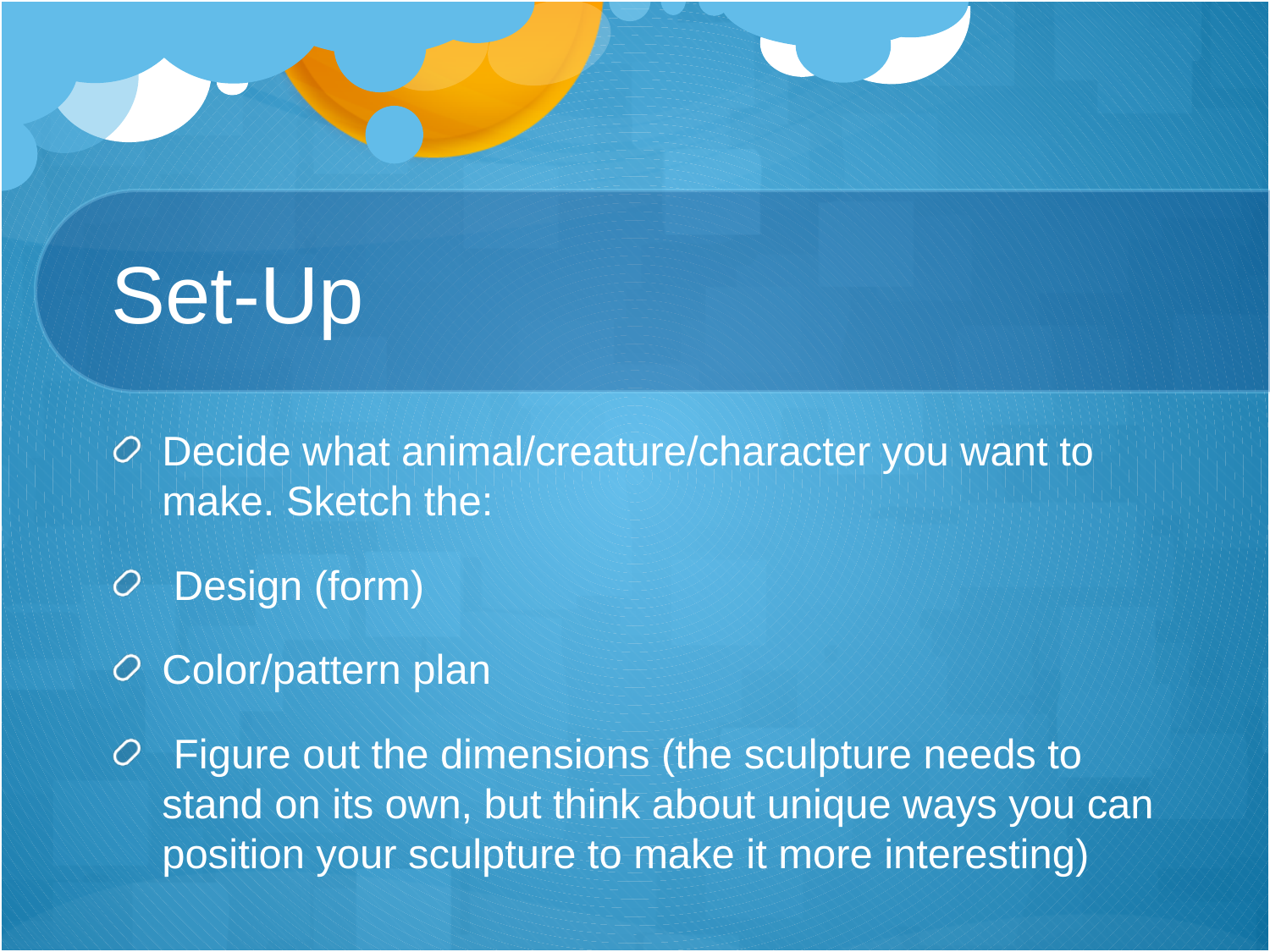

# Set-Up
Decide what animal/creature/character you want to make. Sketch the:
 Design (form)
Color/pattern plan
 Figure out the dimensions (the sculpture needs to stand on its own, but think about unique ways you can position your sculpture to make it more interesting)